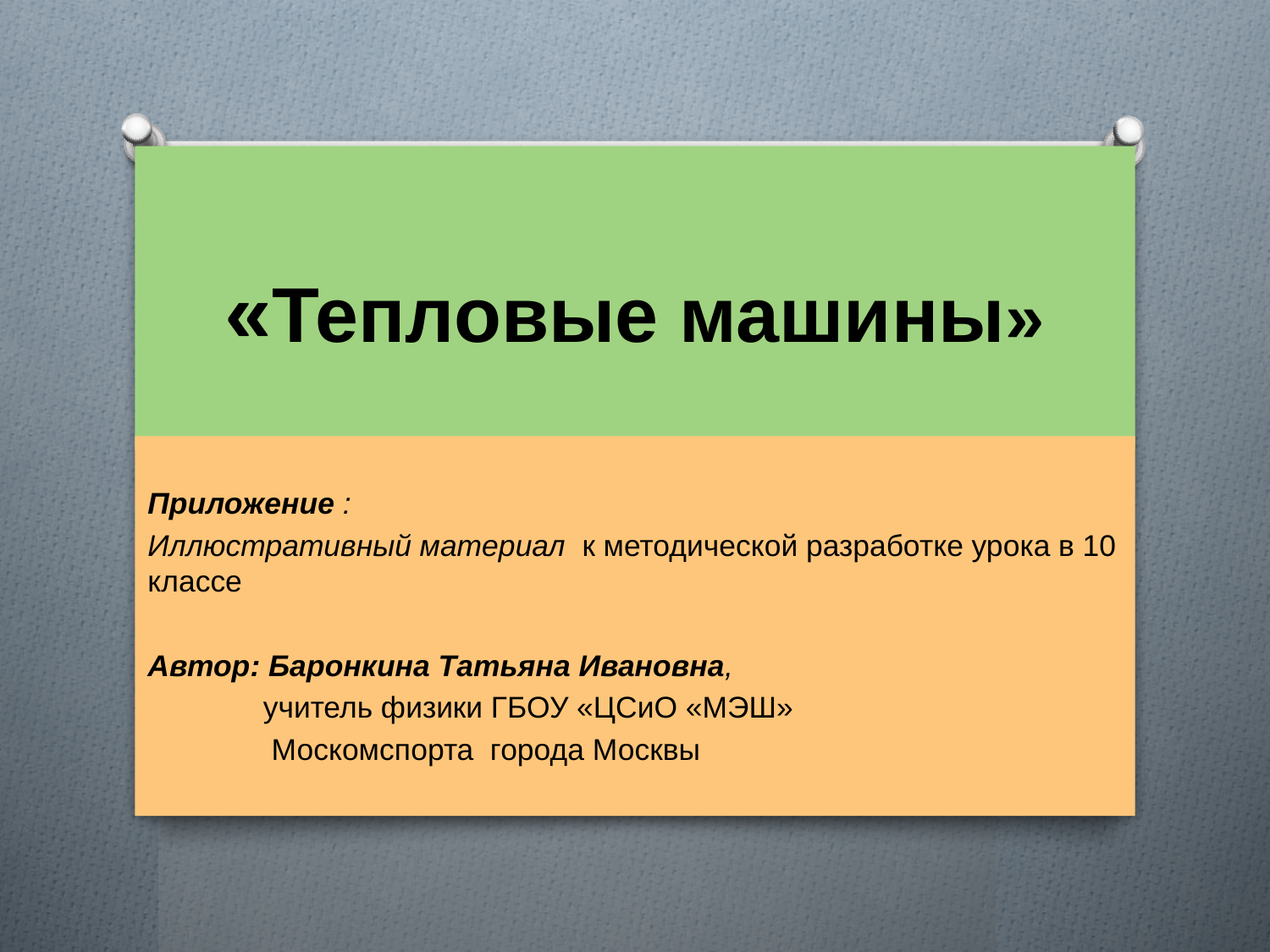

# «Тепловые машины»

Приложение :
Иллюстративный материал  к методической разработке урока в 10 классе

Автор: Баронкина Татьяна Ивановна,
              учитель физики ГБОУ «ЦСиО «МЭШ»
               Москомспорта  города Москвы